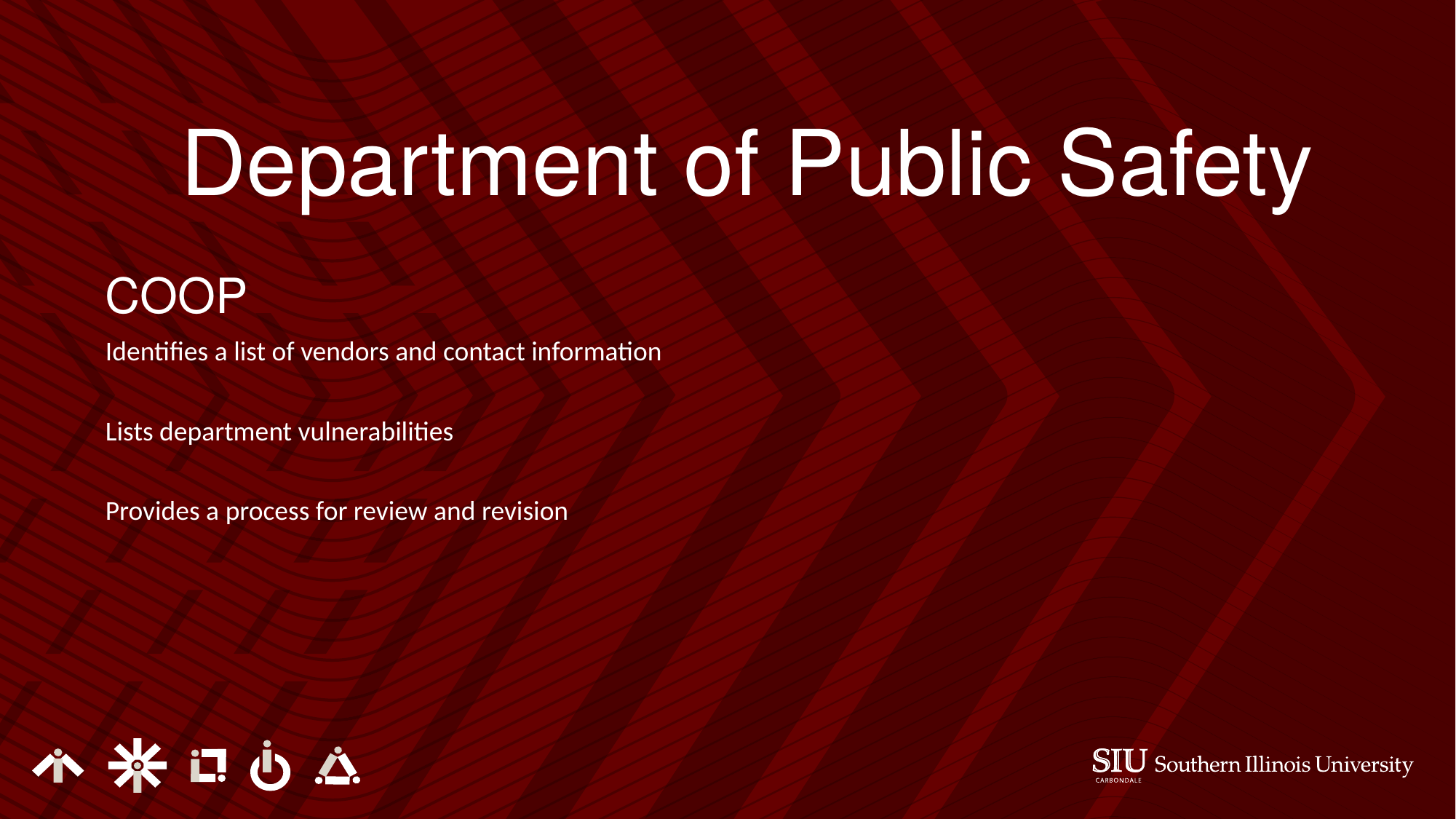

Department of Public Safety
COOP
Identifies a list of vendors and contact information

Lists department vulnerabilities

Provides a process for review and revision